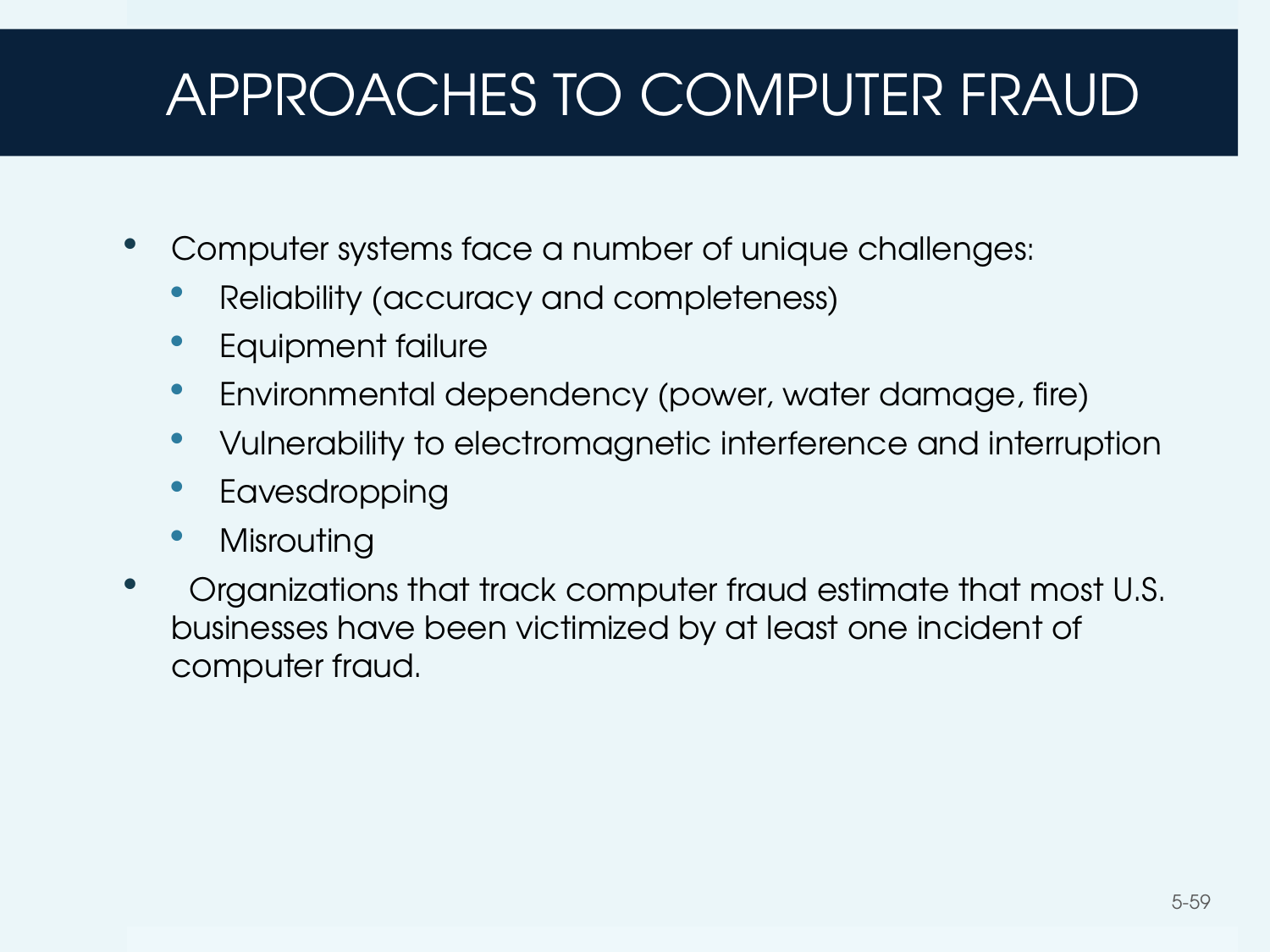

# APPROACHES TO COMPUTER FRAUD
Computer systems face a number of unique challenges:
Reliability (accuracy and completeness)
Equipment failure
Environmental dependency (power, water damage, fire)
Vulnerability to electromagnetic interference and interruption
Eavesdropping
Misrouting
  Organizations that track computer fraud estimate that most U.S. businesses have been victimized by at least one incident of computer fraud.

5-59